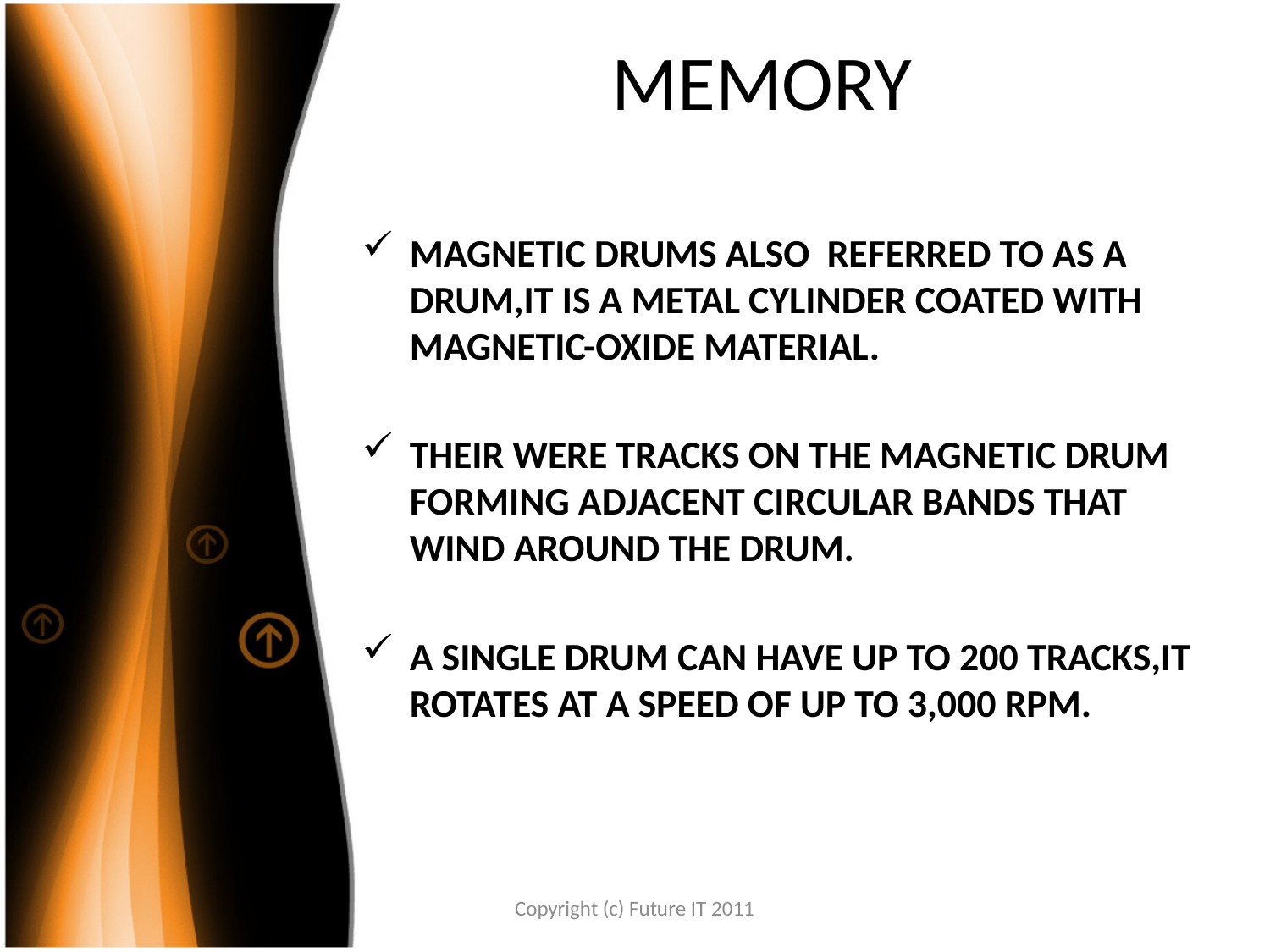

# MEMORY
MAGNETIC DRUMS ALSO  REFERRED TO AS A DRUM,IT IS A METAL CYLINDER COATED WITH MAGNETIC-OXIDE MATERIAL.

THEIR WERE TRACKS ON THE MAGNETIC DRUM  FORMING ADJACENT CIRCULAR BANDS THAT WIND AROUND THE DRUM.

A SINGLE DRUM CAN HAVE UP TO 200 TRACKS,IT ROTATES AT A SPEED OF UP TO 3,000 RPM.

Copyright (c) Future IT 2011